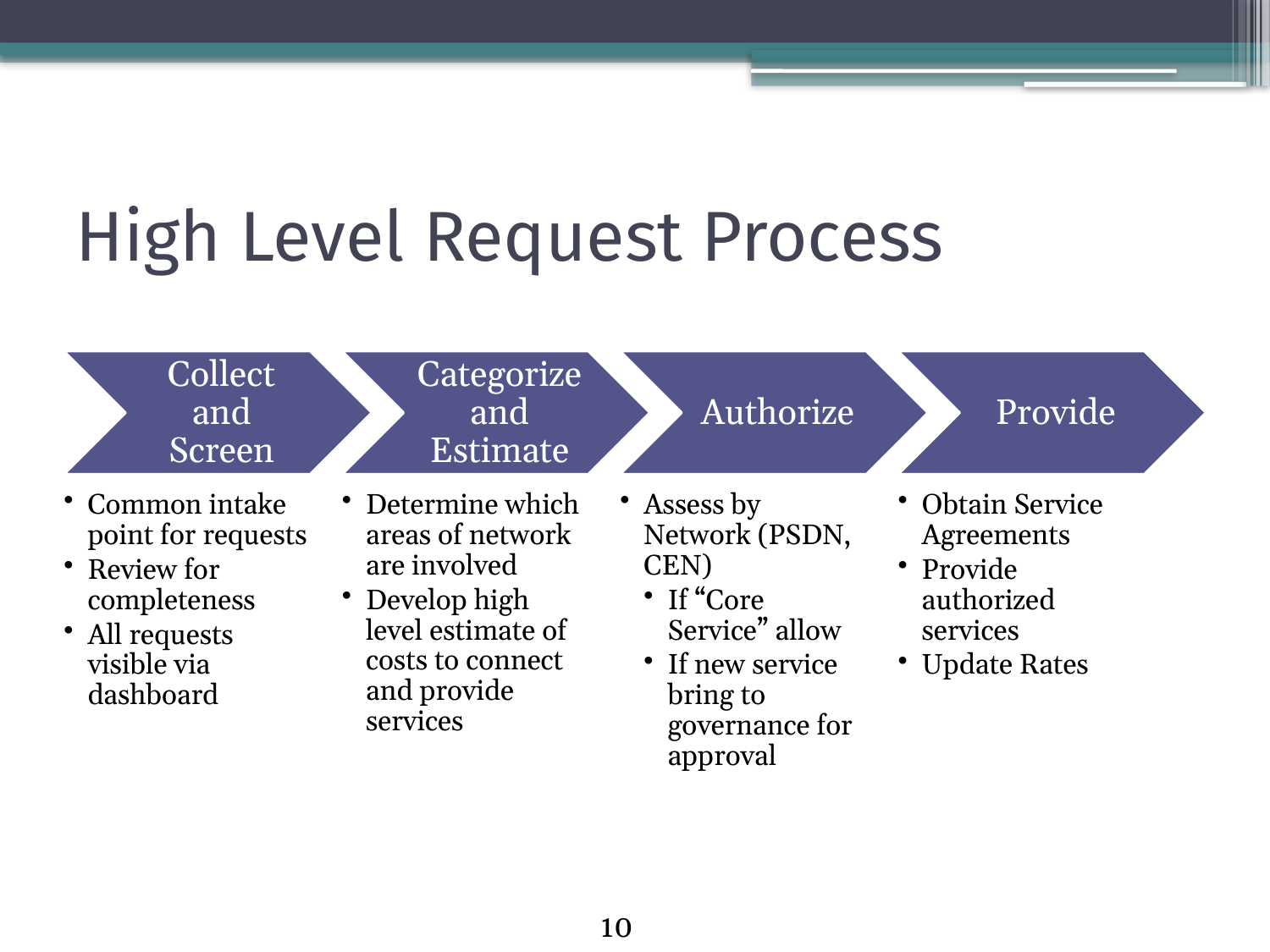

# High Level Request Process
Collect and Screen
Common intake point for requests
Review for completeness
All requests visible via dashboard
Categorize and Estimate
Determine which areas of network are involved
Develop high level estimate of costs to connect and provide services
Authorize
Assess by Network (PSDN, CEN)
If “Core Service” allow
If new service bring to governance for approval
Provide
Obtain Service Agreements
Provide authorized services
Update Rates
10